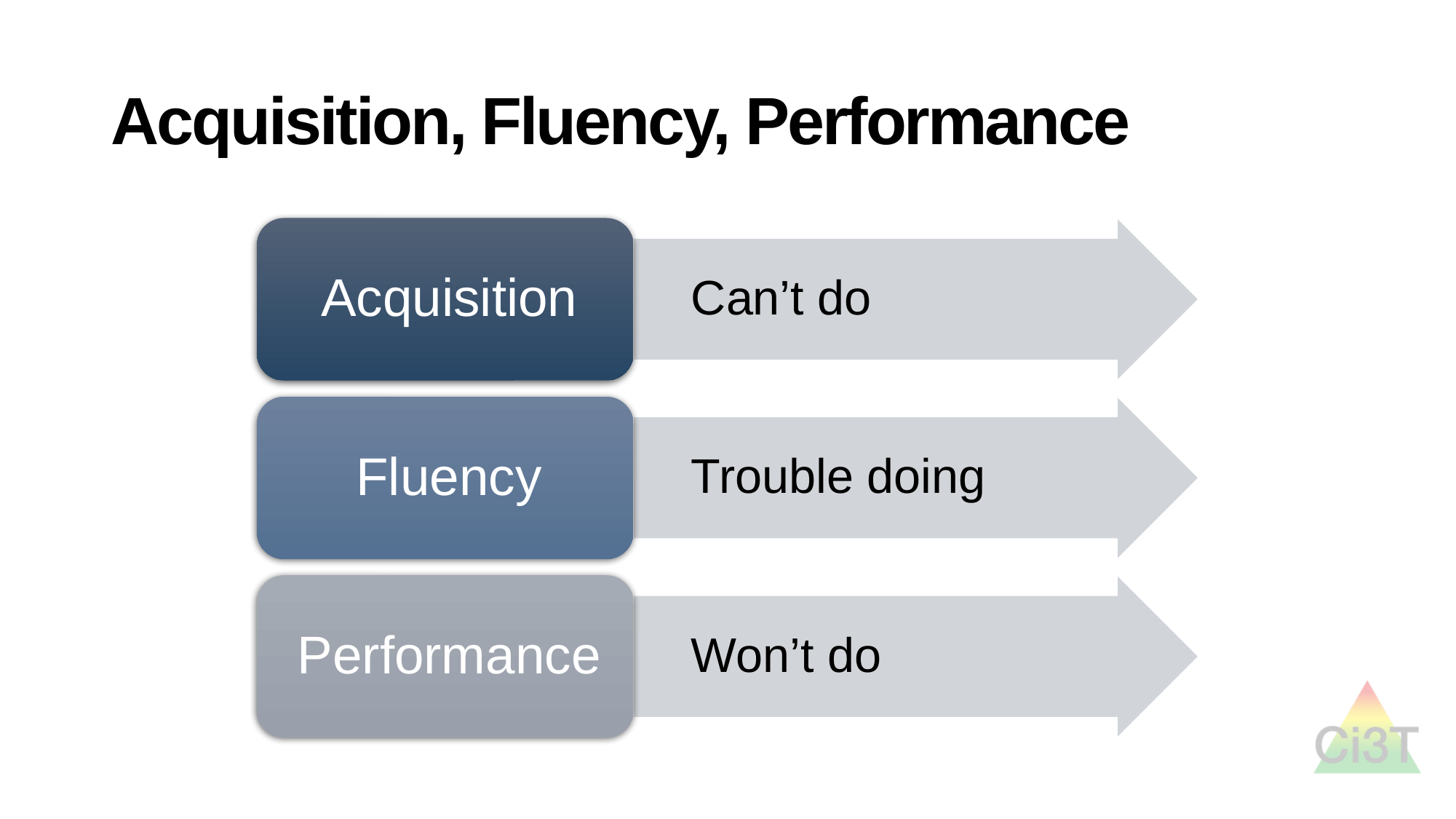

# Acquisition, Fluency, Performance
Can’t do
Acquisition
Trouble doing
Fluency
Won’t do
Performance